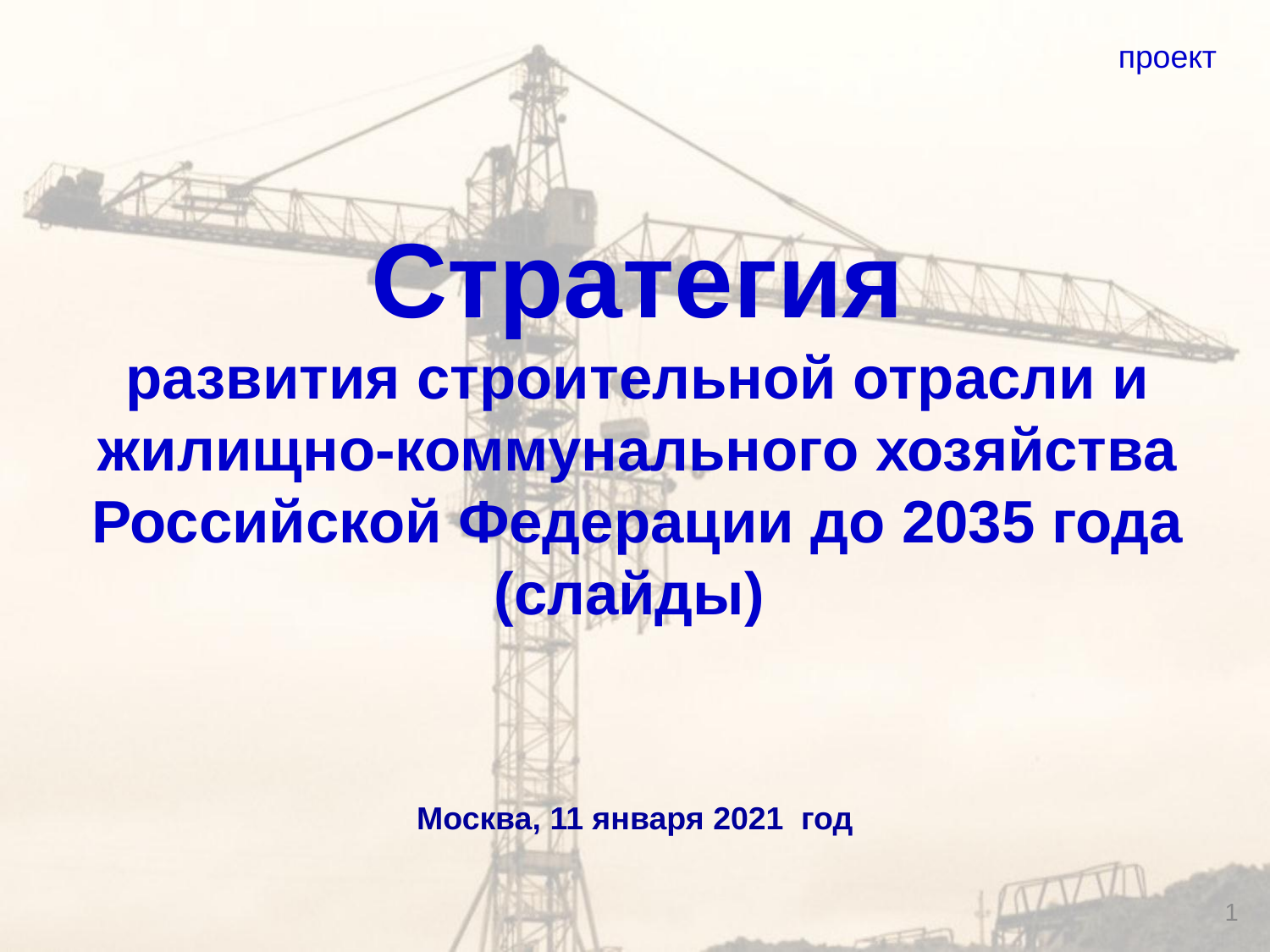

проект
Стратегия
развития строительной отрасли и жилищно-коммунального хозяйства Российской Федерации до 2035 года
(слайды)
Москва, 11 января 2021  год
1